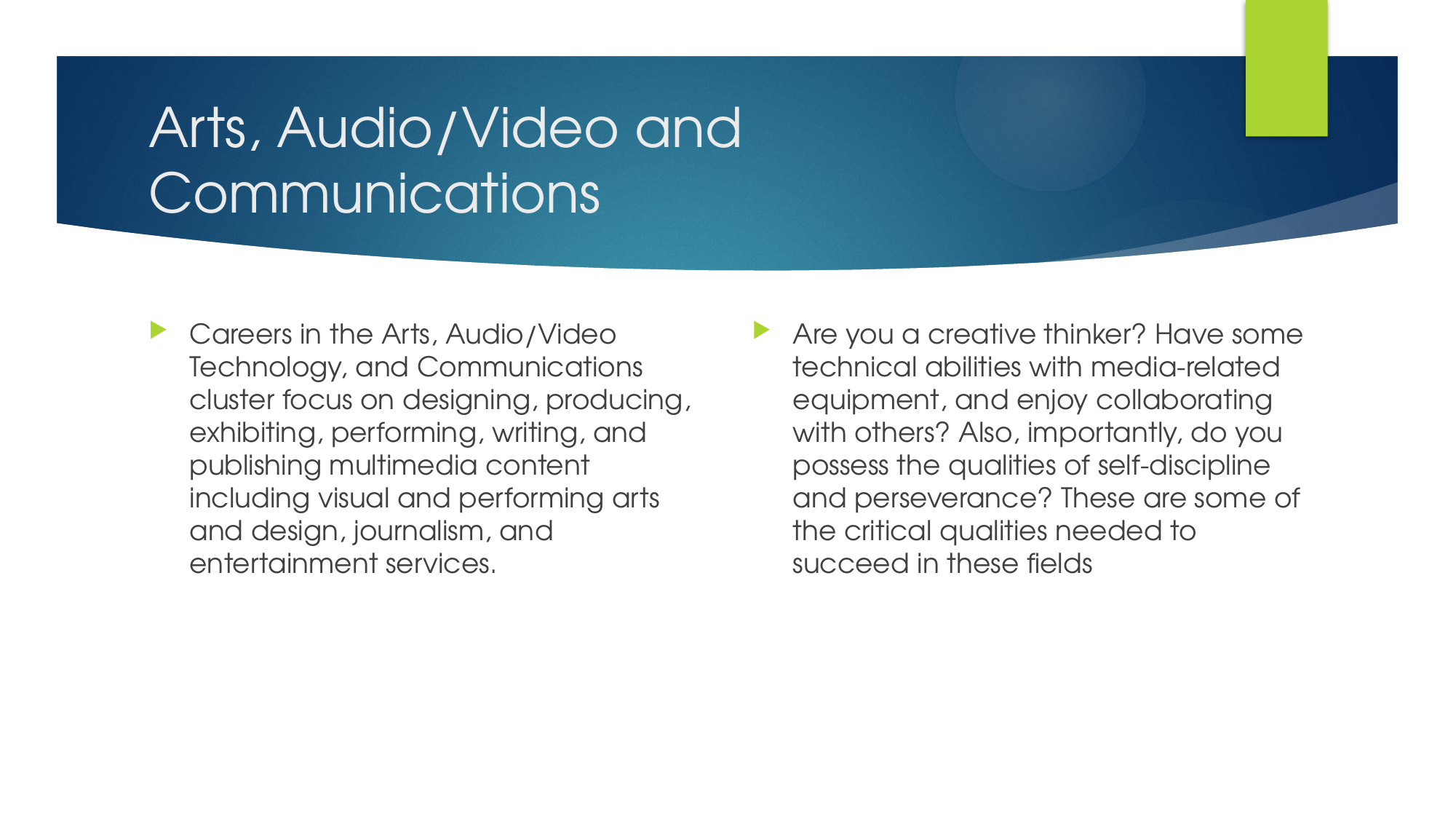

# Arts, Audio/Video and Communications
Careers in the Arts, Audio/Video Technology, and Communications cluster focus on designing, producing, exhibiting, performing, writing, and publishing multimedia content including visual and performing arts and design, journalism, and entertainment services.
Are you a creative thinker? Have some technical abilities with media-related equipment, and enjoy collaborating with others? Also, importantly, do you possess the qualities of self-discipline and perseverance? These are some of the critical qualities needed to succeed in these fields